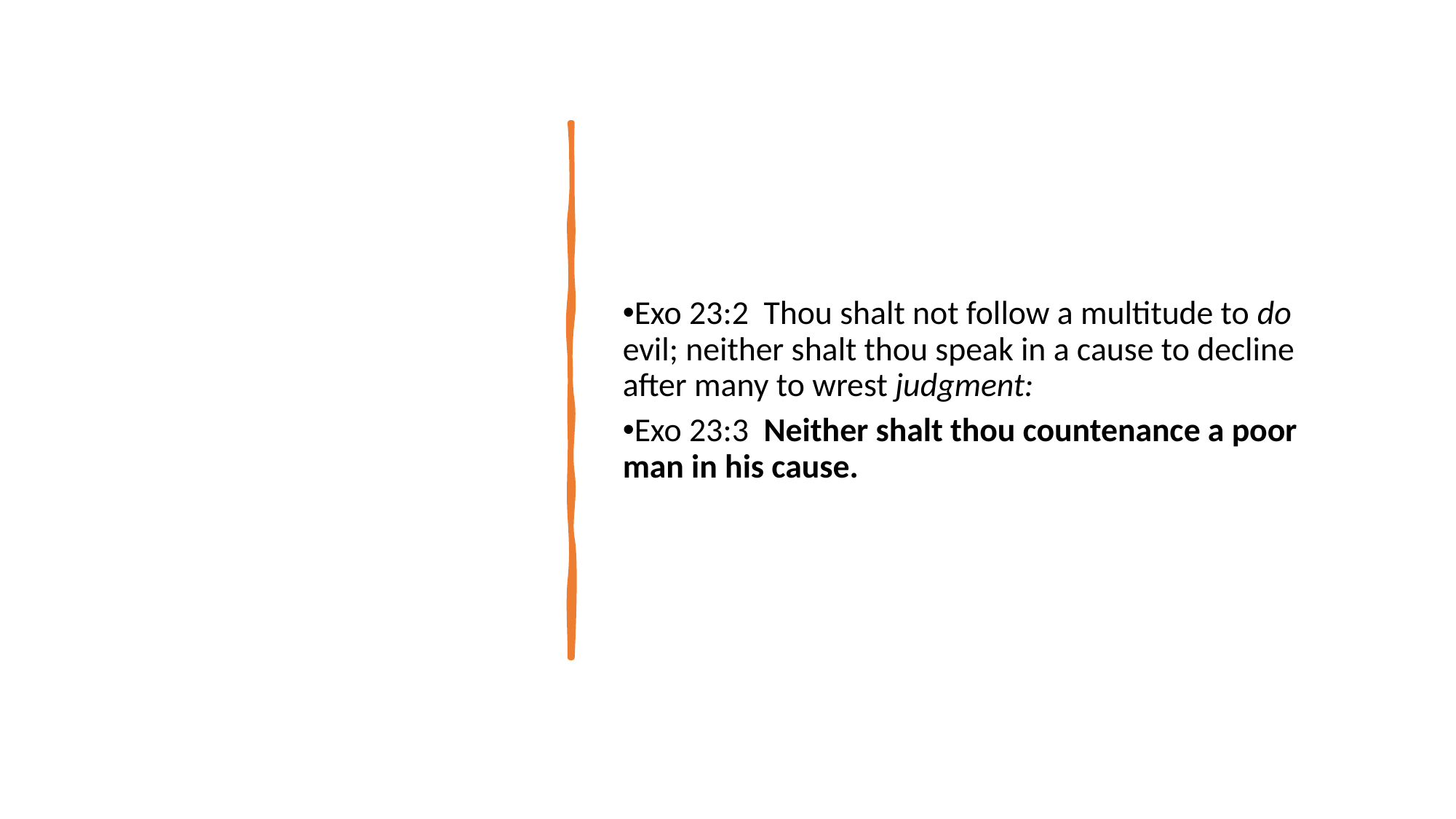

Exo 23:2  Thou shalt not follow a multitude to do evil; neither shalt thou speak in a cause to decline after many to wrest judgment:
Exo 23:3  Neither shalt thou countenance a poor man in his cause.